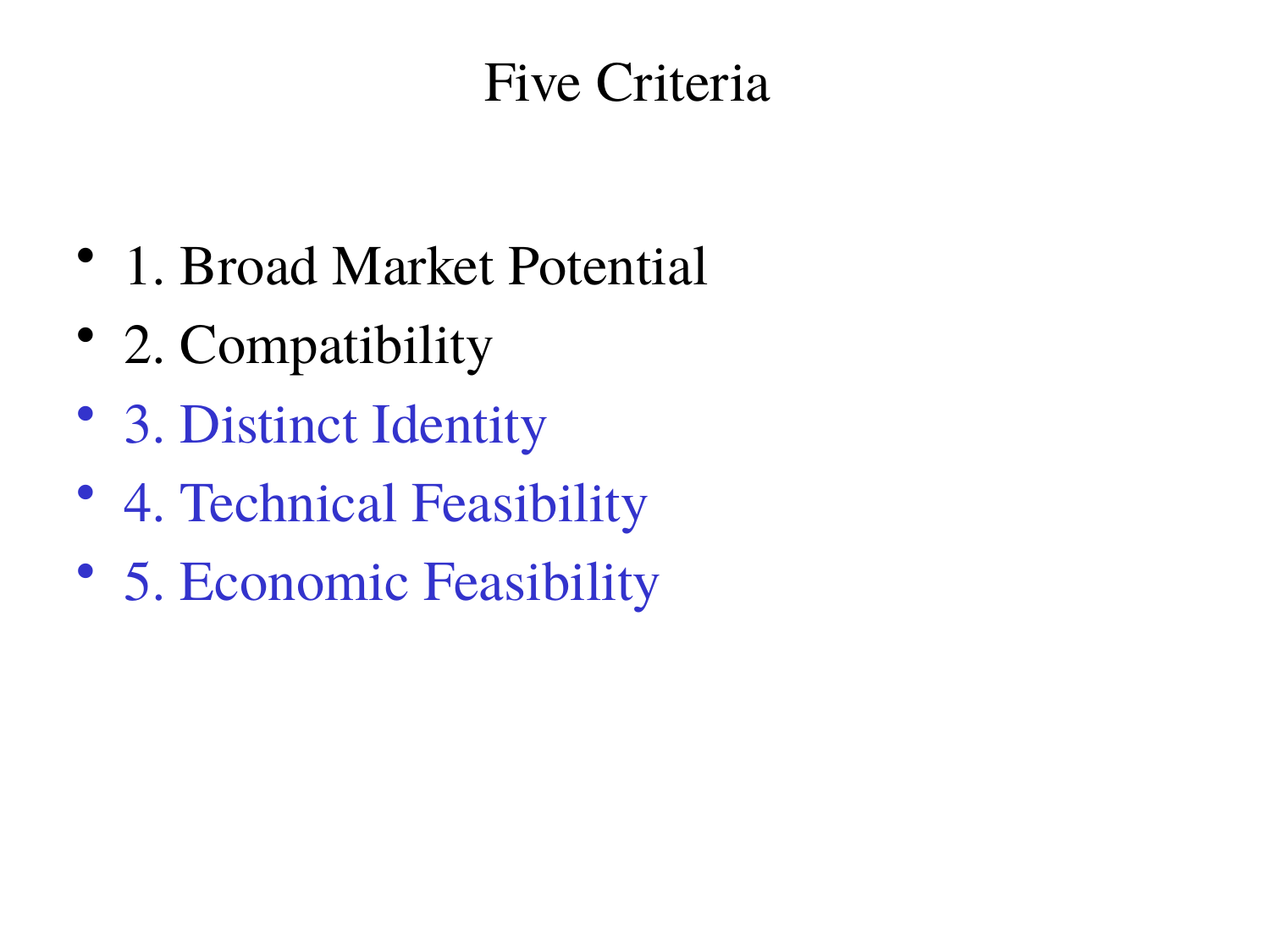

# Five Criteria
1. Broad Market Potential
2. Compatibility
3. Distinct Identity
4. Technical Feasibility
5. Economic Feasibility